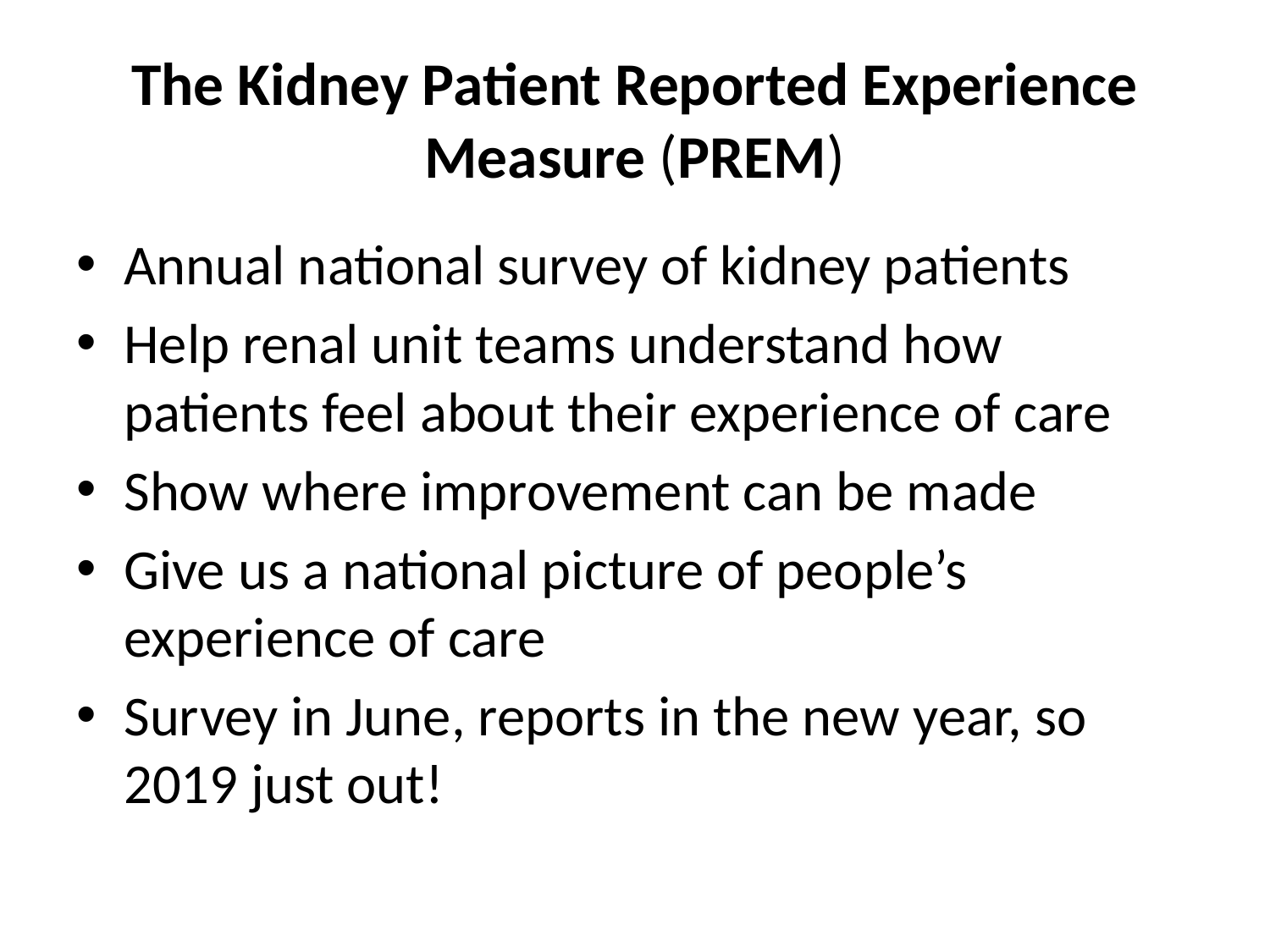

# The Kidney Patient Reported Experience Measure (PREM)
Annual national survey of kidney patients
Help renal unit teams understand how patients feel about their experience of care
Show where improvement can be made
Give us a national picture of people’s experience of care
Survey in June, reports in the new year, so 2019 just out!